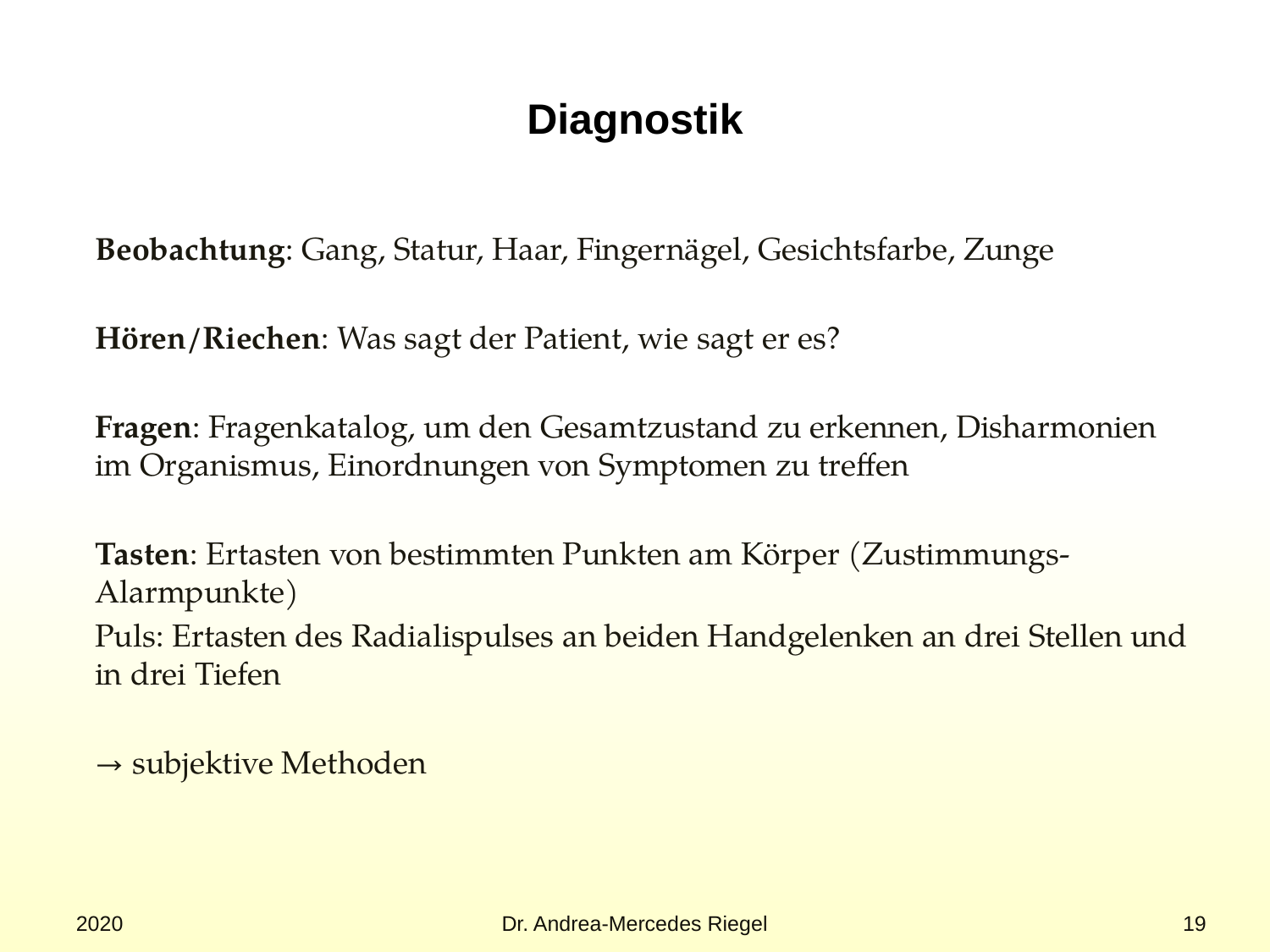

# Diagnostik
Beobachtung: Gang, Statur, Haar, Fingernägel, Gesichtsfarbe, Zunge

Hören/Riechen: Was sagt der Patient, wie sagt er es?

Fragen: Fragenkatalog, um den Gesamtzustand zu erkennen, Disharmonien im Organismus, Einordnungen von Symptomen zu treffen

Tasten: Ertasten von bestimmten Punkten am Körper (Zustimmungs- Alarmpunkte)
Puls: Ertasten des Radialispulses an beiden Handgelenken an drei Stellen und in drei Tiefen

→ subjektive Methoden
2020
Dr. Andrea-Mercedes Riegel
19